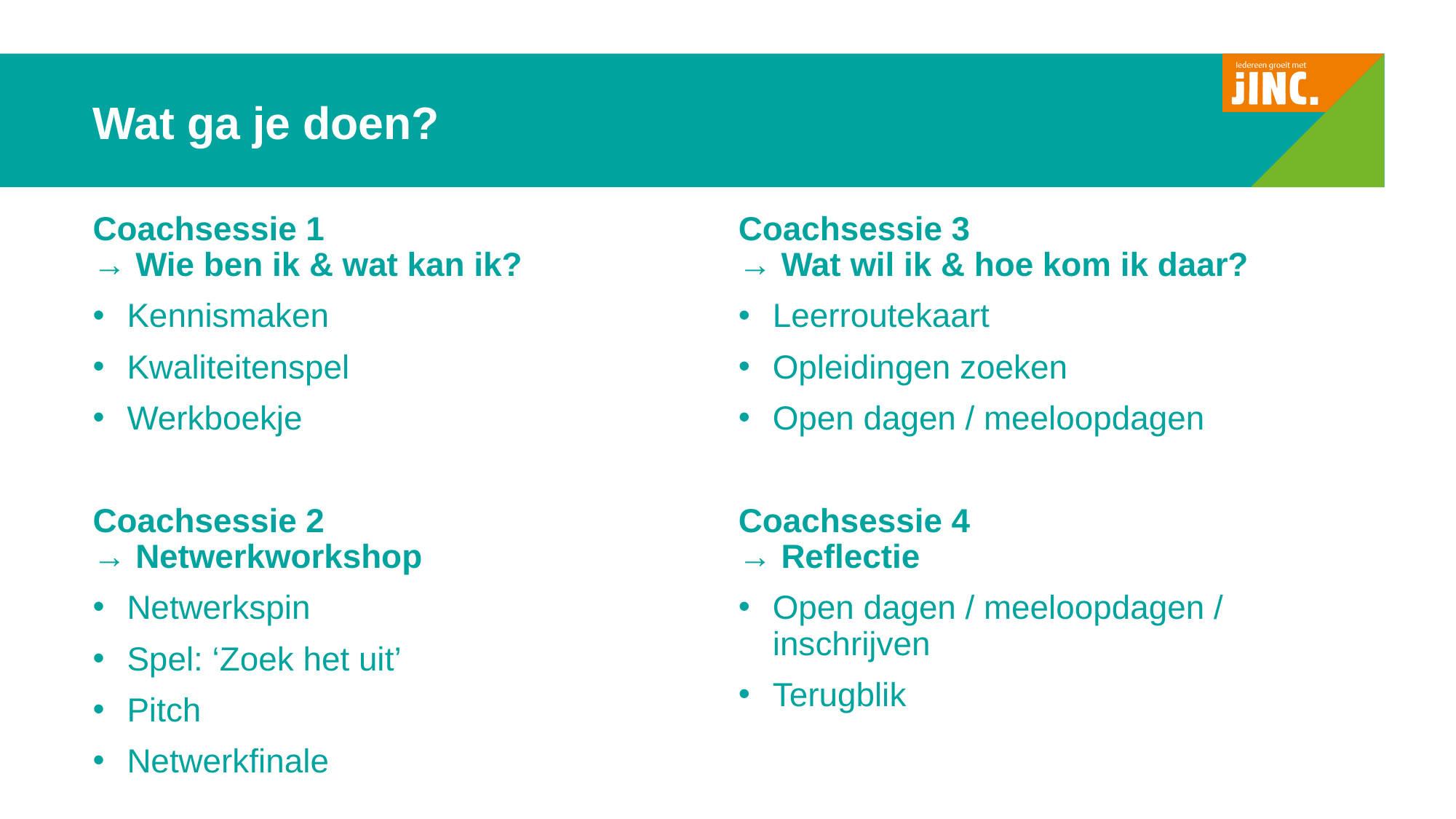

# Wat ga je doen?
Coachsessie 3 
→ Wat wil ik & hoe kom ik daar?
Leerroutekaart
Opleidingen zoeken
Open dagen / meeloopdagen

Coachsessie 4
→ Reflectie
Open dagen / meeloopdagen / inschrijven
Terugblik
Coachsessie 1
→ Wie ben ik & wat kan ik?
Kennismaken
Kwaliteitenspel
Werkboekje

Coachsessie 2
→ Netwerkworkshop
Netwerkspin
Spel: ‘Zoek het uit’
Pitch
Netwerkfinale